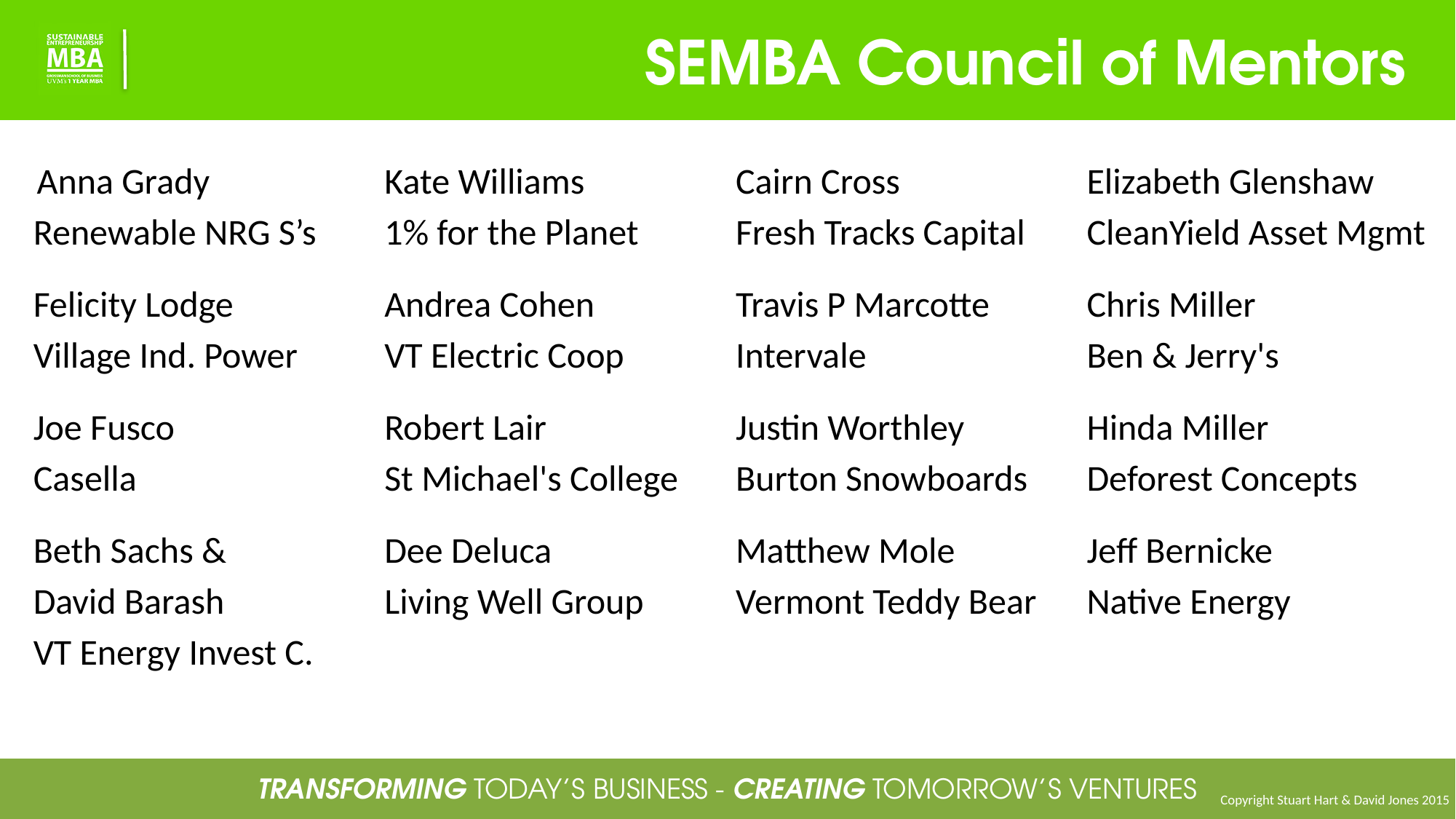

SEMBA Council of Mentors
 Anna Grady
Renewable NRG S’s

Felicity Lodge
Village Ind. Power

Joe Fusco
Casella

Beth Sachs &
David Barash
VT Energy Invest C.
Kate Williams
1% for the Planet

Andrea Cohen
VT Electric Coop

Robert Lair
St Michael's College

Dee Deluca
Living Well Group

Cairn Cross
Fresh Tracks Capital

Travis P Marcotte
Intervale

Justin Worthley
Burton Snowboards

Matthew Mole
Vermont Teddy Bear

Elizabeth Glenshaw
CleanYield Asset Mgmt

Chris Miller
Ben & Jerry's

Hinda Miller
Deforest Concepts

Jeff Bernicke
Native Energy
 Copyright Stuart Hart & David Jones 2015